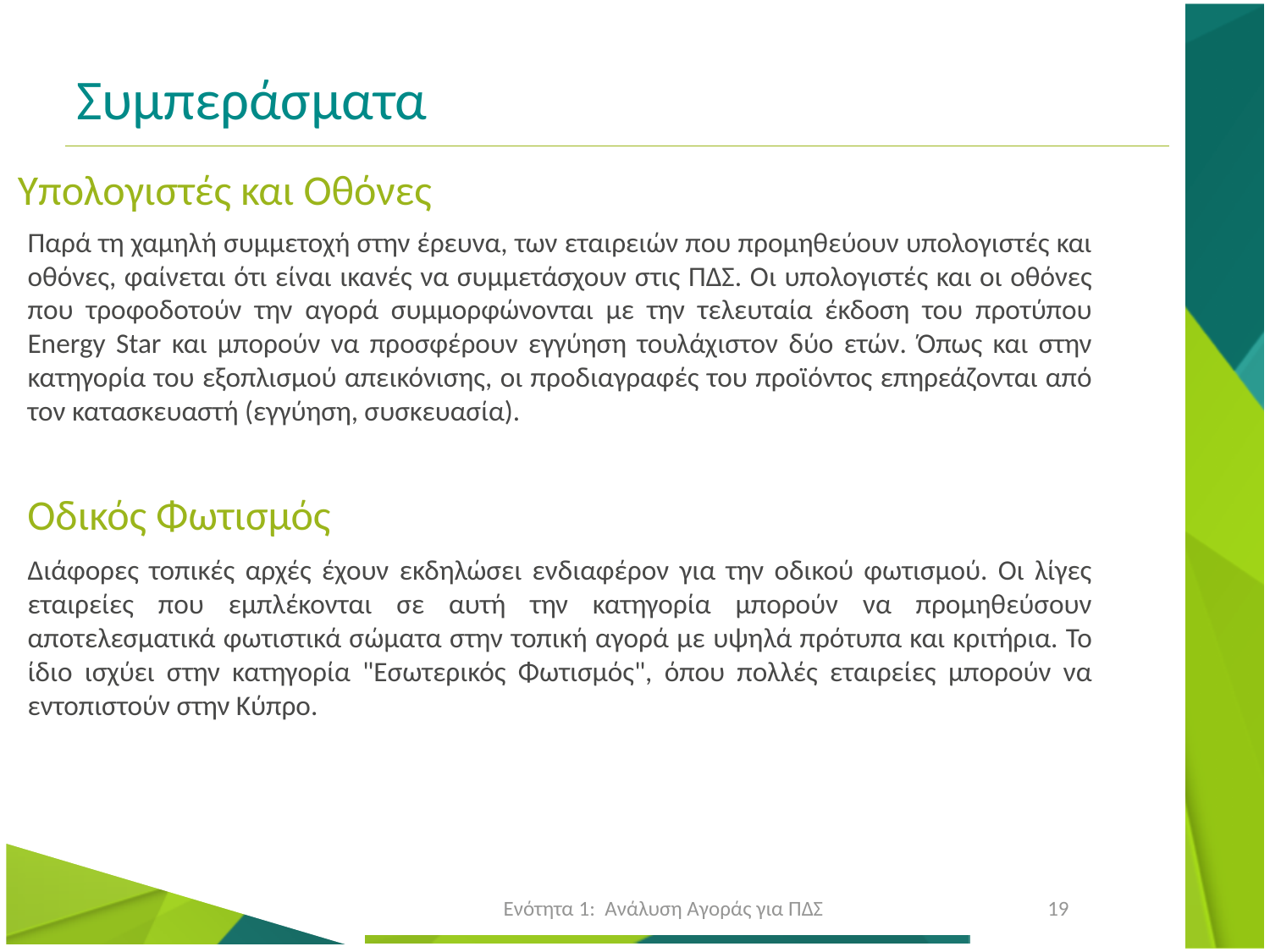

# Συμπεράσματα
Υπολογιστές και Οθόνες

Παρά τη χαμηλή συμμετοχή στην έρευνα, των εταιρειών που προμηθεύουν υπολογιστές και οθόνες, φαίνεται ότι είναι ικανές να συμμετάσχουν στις ΠΔΣ. Οι υπολογιστές και οι οθόνες που τροφοδοτούν την αγορά συμμορφώνονται με την τελευταία έκδοση του προτύπου Energy Star και μπορούν να προσφέρουν εγγύηση τουλάχιστον δύο ετών. Όπως και στην κατηγορία του εξοπλισμού απεικόνισης, οι προδιαγραφές του προϊόντος επηρεάζονται από τον κατασκευαστή (εγγύηση, συσκευασία).

Οδικός Φωτισμός

Διάφορες τοπικές αρχές έχουν εκδηλώσει ενδιαφέρον για την οδικού φωτισμού. Οι λίγες εταιρείες που εμπλέκονται σε αυτή την κατηγορία μπορούν να προμηθεύσουν αποτελεσματικά φωτιστικά σώματα στην τοπική αγορά με υψηλά πρότυπα και κριτήρια. Το ίδιο ισχύει στην κατηγορία "Εσωτερικός Φωτισμός", όπου πολλές εταιρείες μπορούν να εντοπιστούν στην Κύπρο.

Ενότητα 1:  Ανάλυση Αγοράς για ΠΔΣ
19